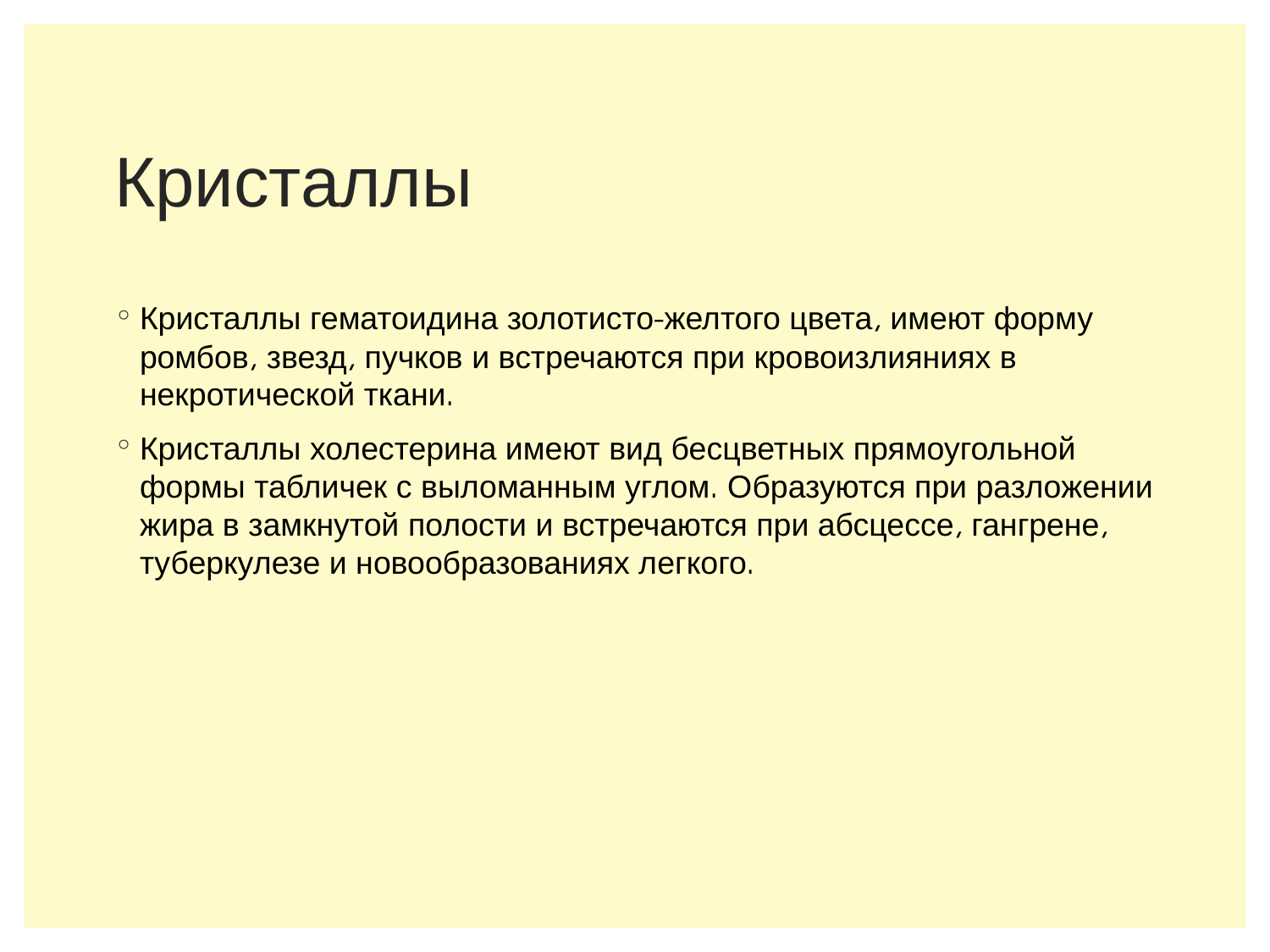

# Кристаллы
Кристаллы гематоидина золотисто-желтого цвета, имеют форму ромбов, звезд, пучков и встречаются при кровоизлияниях в некротической ткани.
Кристаллы холестерина имеют вид бесцветных прямоугольной формы табличек с выломанным углом. Образуются при разложении жира в замкнутой полости и встречаются при абсцессе, гангрене, туберкулезе и новообразованиях легкого.